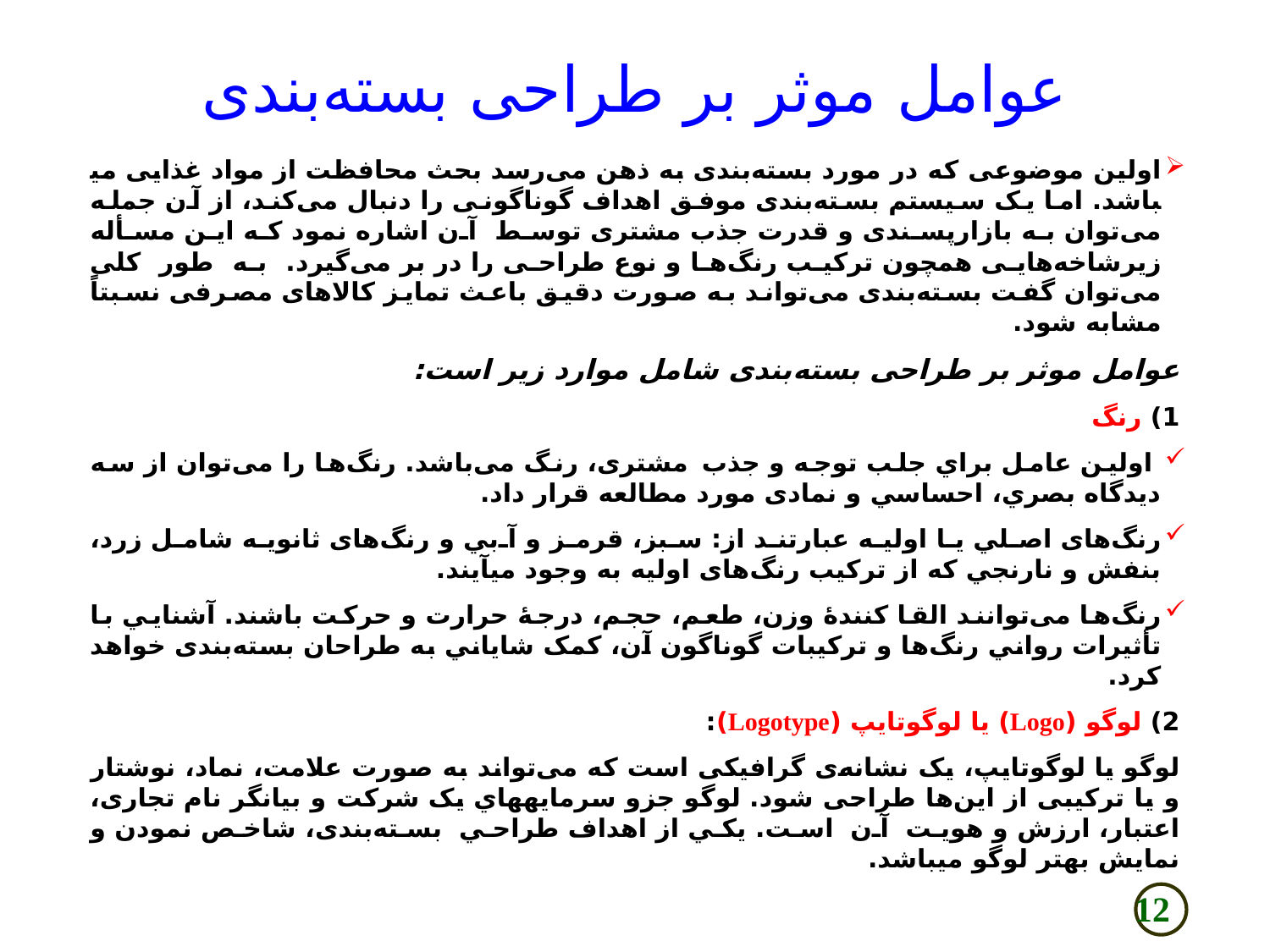

# عوامل موثر بر طراحی بسته‌بندی
اولین موضوعی که در مورد بسته‌بندی به ذهن می‌رسد بحث محافظت از مواد غذایی می­باشد. اما یک سیستم بسته‌بندی موفق اهداف گوناگونی را دنبال می‌کند، از آن جمله می‌توان به بازارپسندی و قدرت جذب مشتری توسط آن اشاره نمود که این مسأله زیرشاخه‌هایی همچون ترکیب رنگ‌ها و نوع طراحی را در بر می‌گیرد. به طور کلی می‌توان گفت بسته‌بندی می‌تواند به صورت دقیق باعث تمایز کالاهای مصرفی نسبتاً مشابه شود.
عوامل موثر بر طراحی بسته‌بندی شامل موارد زیر است:
1) رنگ
 اولين عامل براي جلب توجه و جذب مشتری، رنگ می‌باشد. رنگ‌ها را می‌توان از سه ديدگاه بصري، احساسي و نمادی مورد مطالعه قرار داد.
رنگ‌های اصلي يا اوليه عبارتند از: سبز، قرمز و آبي و رنگ‌های ثانويه شامل زرد، بنفش و نارنجي که از ترکيب رنگ‌های اوليه به وجود مي­آيند.
رنگ‌ها می‌توانند القا کنندۀ وزن، طعم، حجم، درجۀ حرارت و حرکت باشند. آشنايي با تأثيرات رواني رنگ‌ها و ترکيبات گوناگون آن، کمک شاياني به طراحان بسته‌بندی خواهد کرد.
2) لوگو (Logo) یا لوگوتایپ (Logotype):
لوگو يا لوگوتايپ، یک نشانه‌ی گرافیکی است که می‌تواند به صورت علامت، نماد، نوشتار و یا ترکیبی از این‌ها طراحی شود. لوگو جزو سرمايه­هاي يک شرکت و بیانگر نام تجاری، اعتبار، ارزش و هويت آن است. يکي از اهداف طراحي بسته‌بندی، شاخص نمودن و نمايش بهتر لوگو مي­باشد.

12